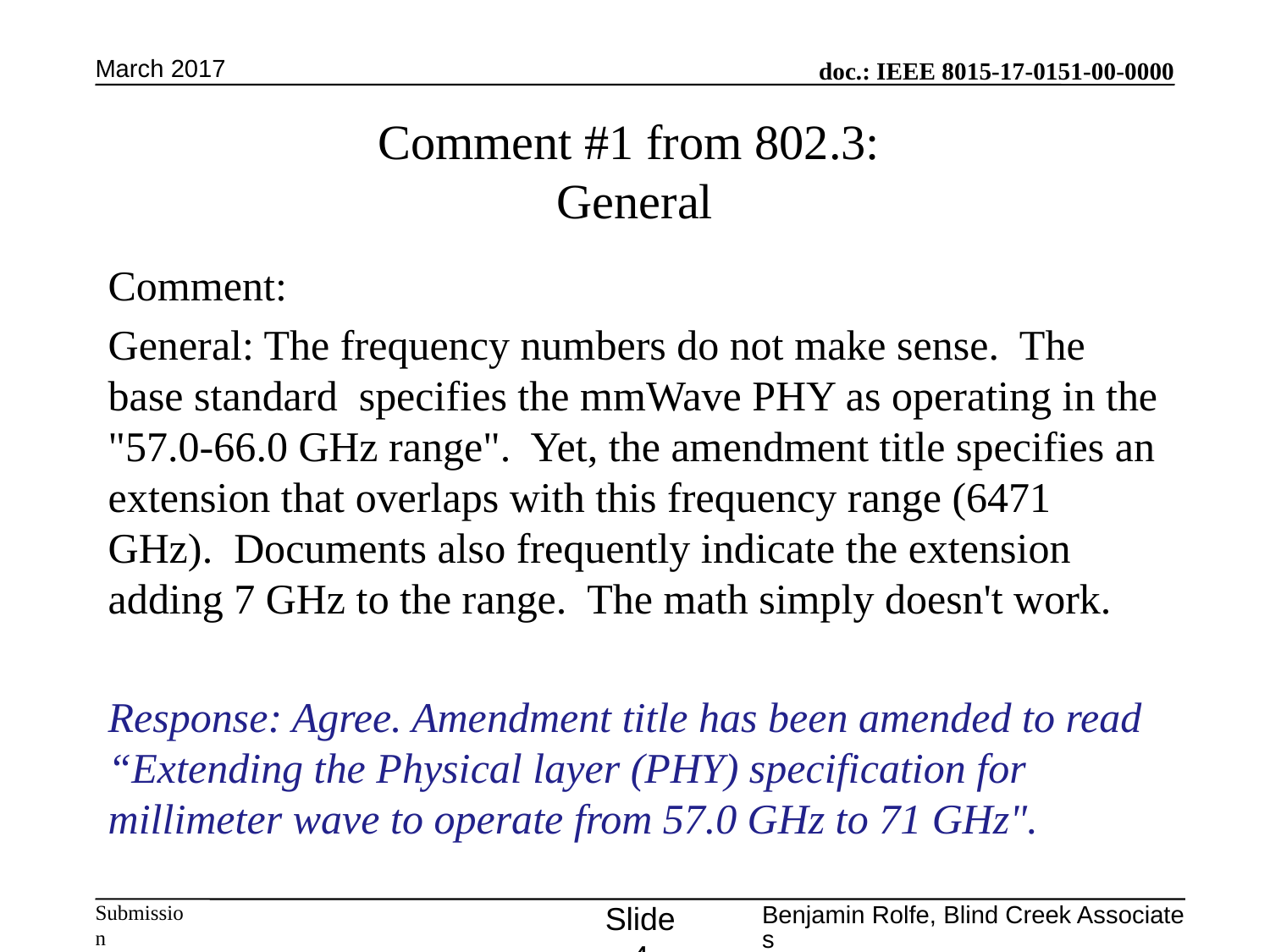

March 2017
# Comment #1 from 802.3: General
Comment:
General: The frequency numbers do not make sense.  The base standard  specifies the mmWave PHY as operating in the "57.0-66.0 GHz range".  Yet, the amendment title specifies an extension that overlaps with this frequency range (6471 GHz).  Documents also frequently indicate the extension adding 7 GHz to the range.  The math simply doesn't work.

Response: Agree. Amendment title has been amended to read “Extending the Physical layer (PHY) specification for millimeter wave to operate from 57.0 GHz to 71 GHz".
Slide 4
Benjamin Rolfe, Blind Creek Associates